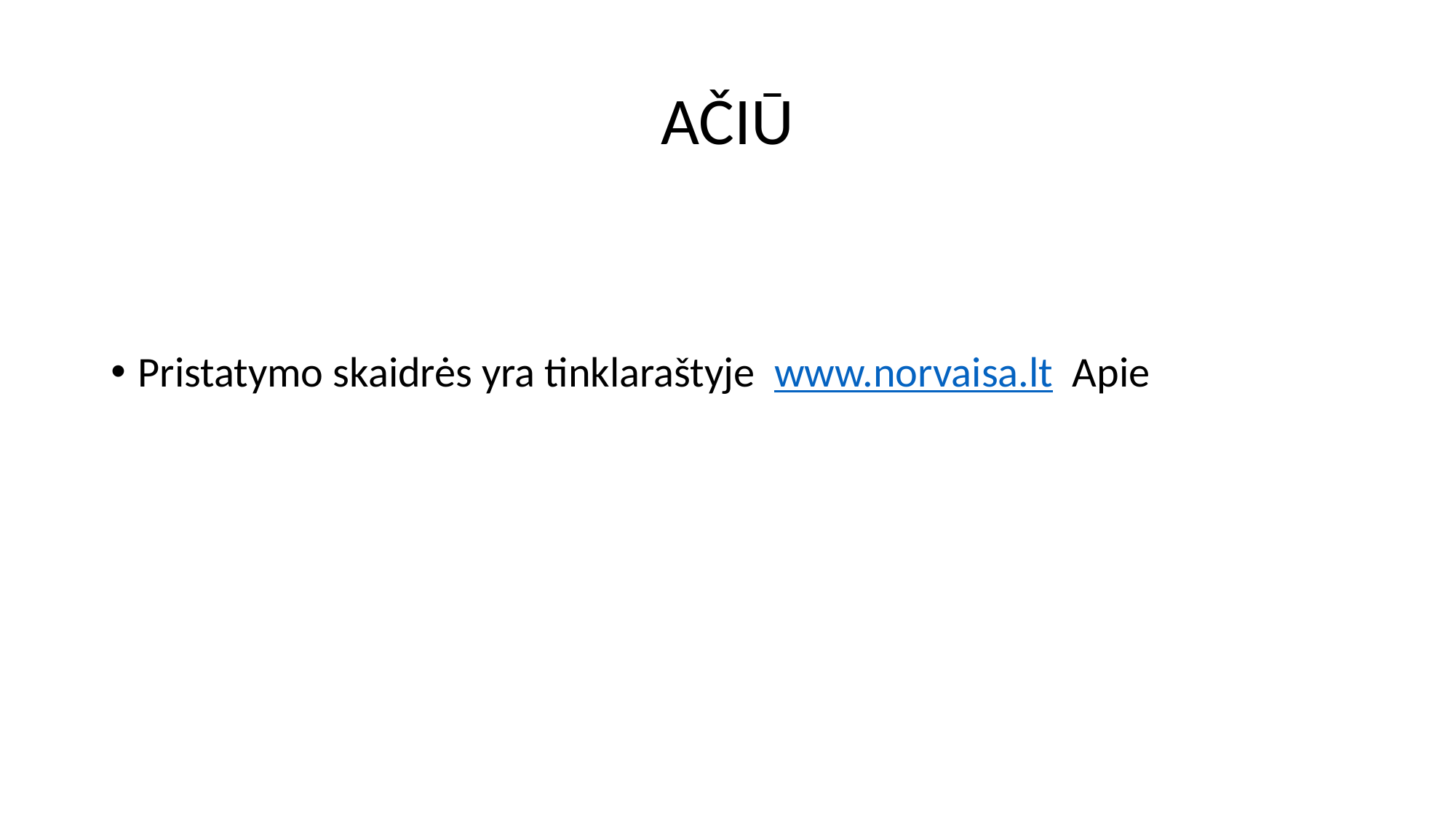

# AČIŪ

Pristatymo skaidrės yra tinklaraštyje  www.norvaisa.lt  Apie